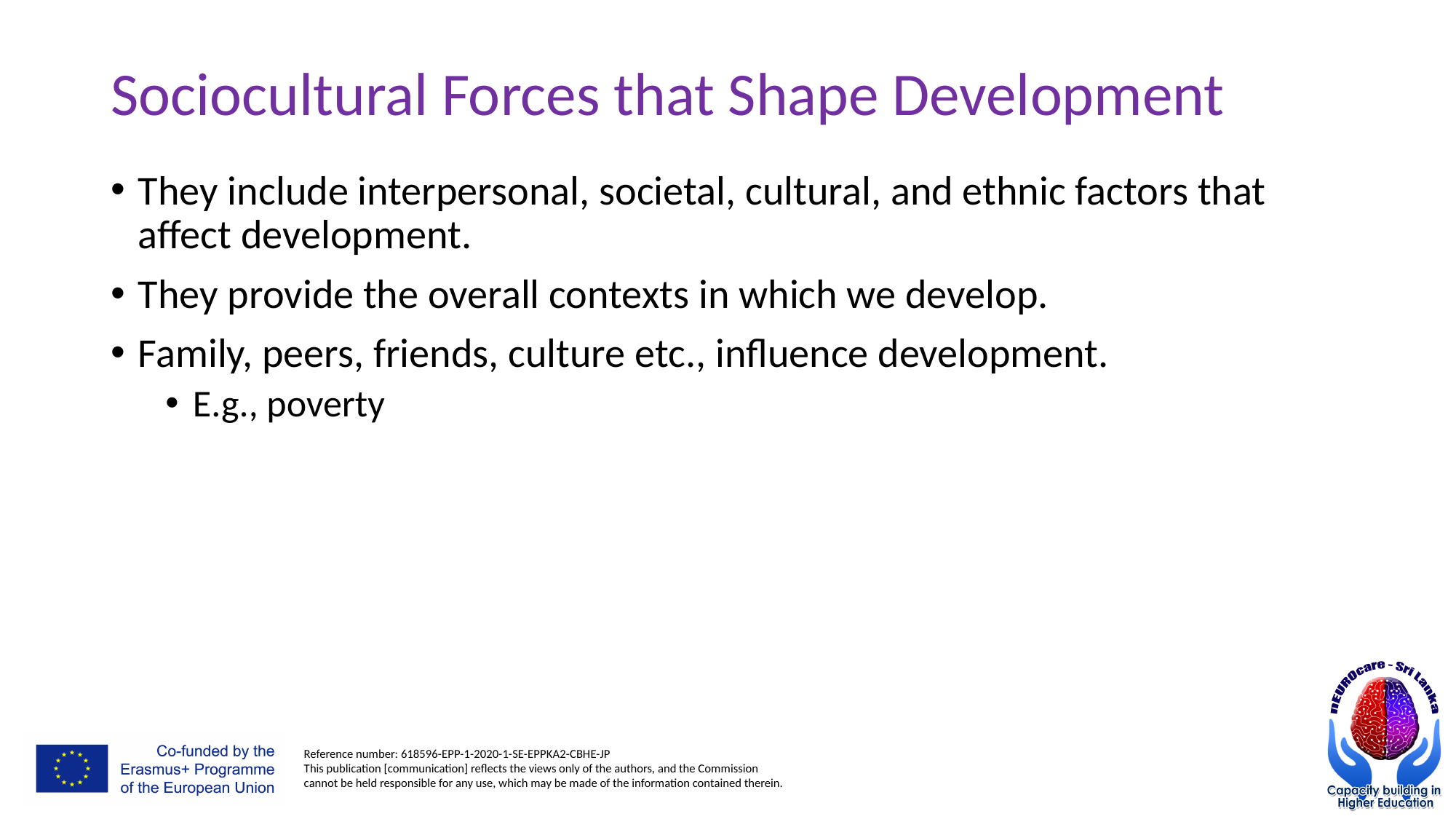

# Sociocultural Forces that Shape Development
They include interpersonal, societal, cultural, and ethnic factors that affect development.
They provide the overall contexts in which we develop.
Family, peers, friends, culture etc., influence development.
E.g., poverty